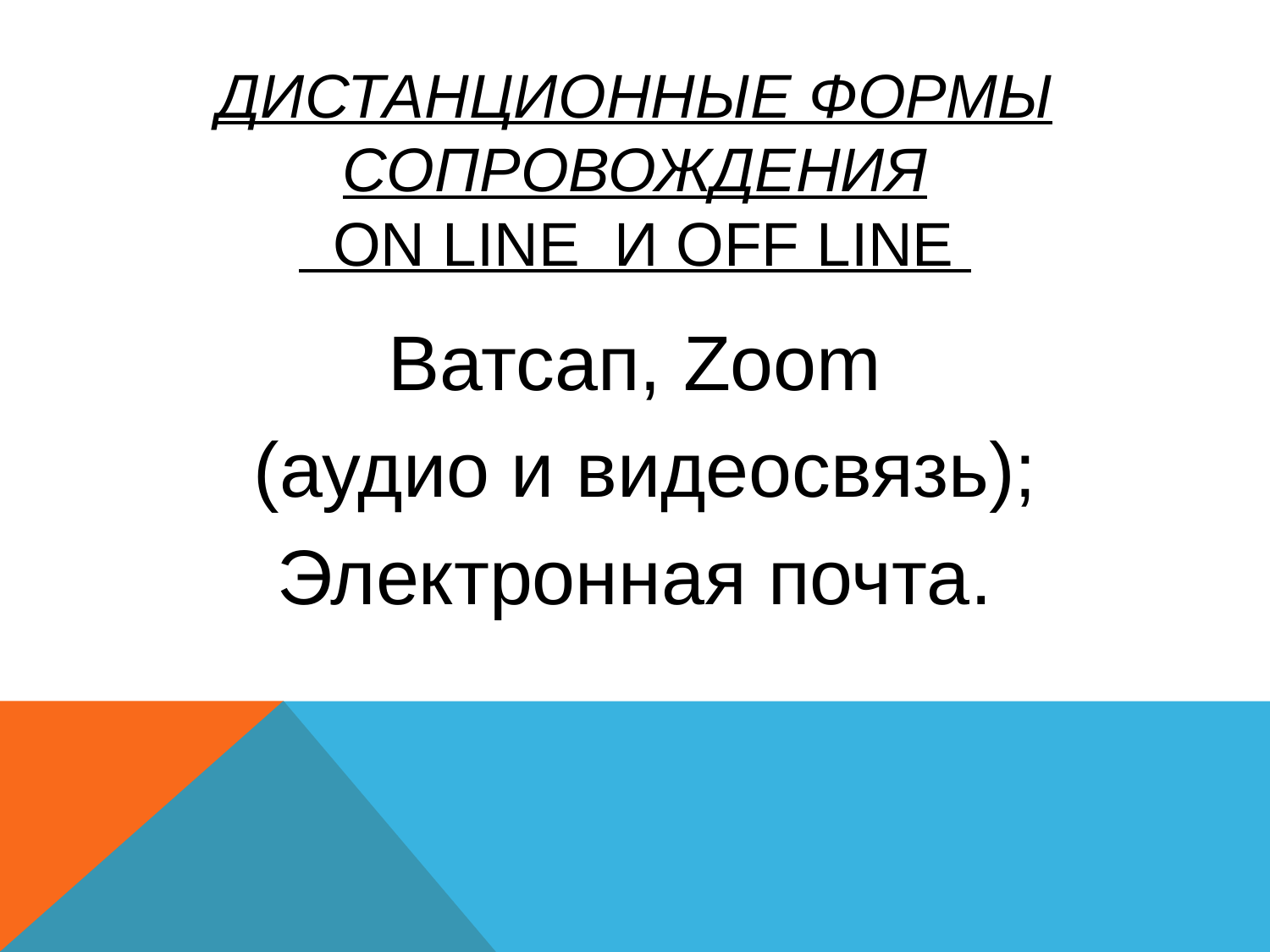

# Дистанционные формы сопровождения ON LINE  и OFF LINE
Ватсап, Zoom
 (аудио и видеосвязь);
Электронная почта.